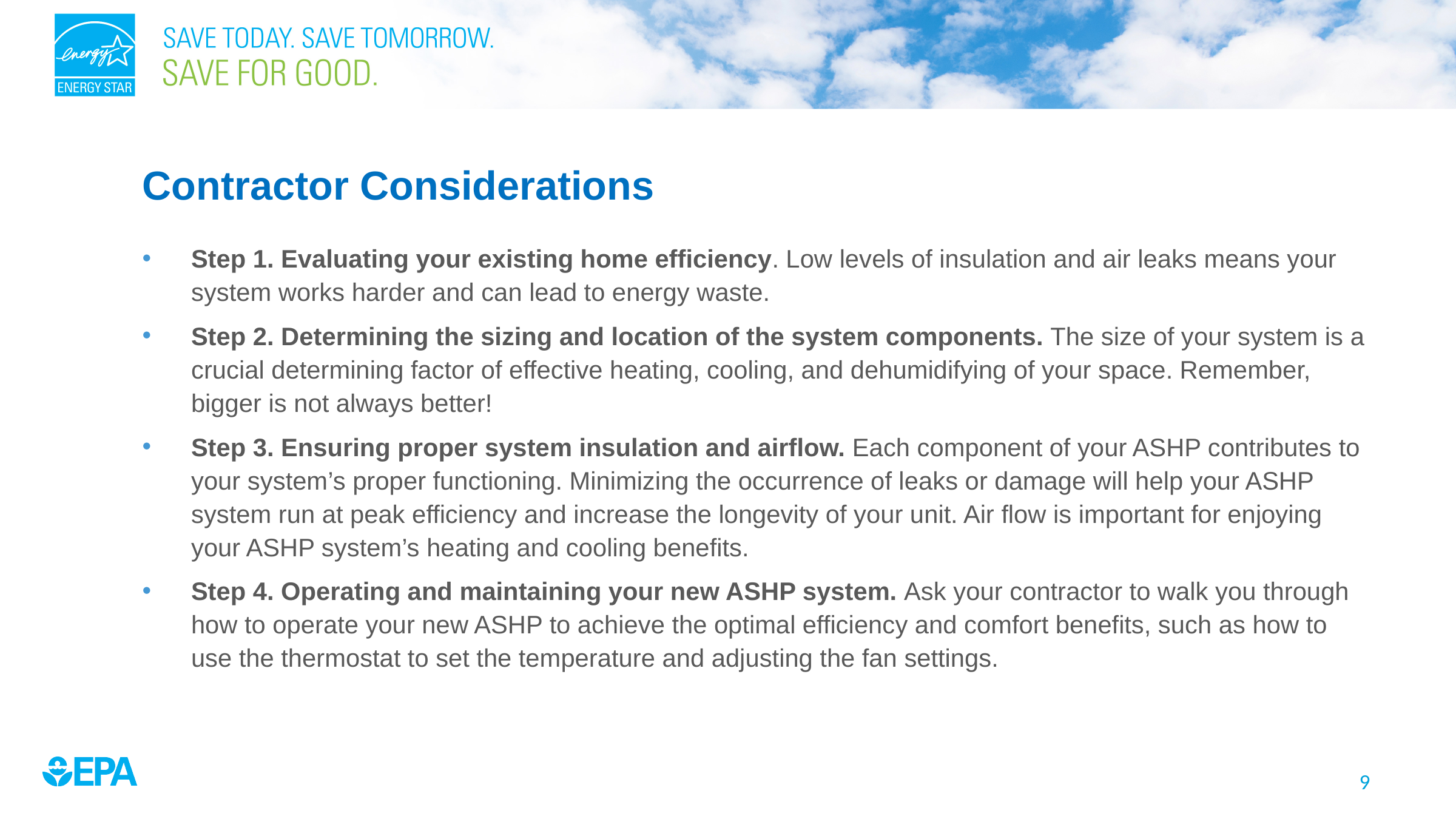

# Contractor Considerations
Step 1. Evaluating your existing home efficiency. Low levels of insulation and air leaks means your system works harder and can lead to energy waste.
Step 2. Determining the sizing and location of the system components. The size of your system is a crucial determining factor of effective heating, cooling, and dehumidifying of your space. Remember, bigger is not always better!
Step 3. Ensuring proper system insulation and airflow. Each component of your ASHP contributes to your system’s proper functioning. Minimizing the occurrence of leaks or damage will help your ASHP system run at peak efficiency and increase the longevity of your unit. Air flow is important for enjoying your ASHP system’s heating and cooling benefits.
Step 4. Operating and maintaining your new ASHP system. Ask your contractor to walk you through how to operate your new ASHP to achieve the optimal efficiency and comfort benefits, such as how to use the thermostat to set the temperature and adjusting the fan settings.

9